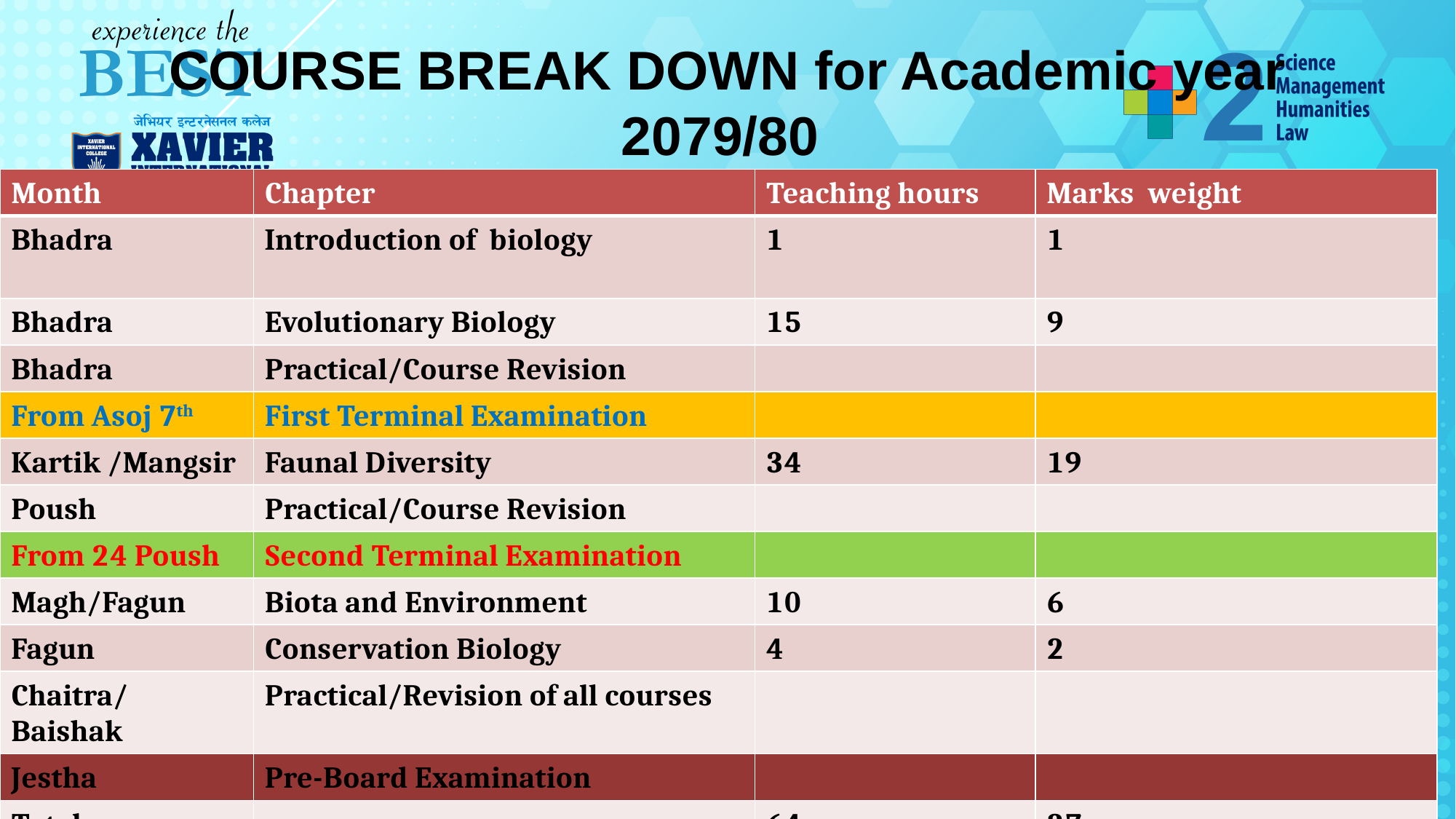

# COURSE BREAK DOWN for Academic year 2079/80
| Month | Chapter | Teaching hours | Marks weight |
| --- | --- | --- | --- |
| Bhadra | Introduction of  biology | 1 | 1 |
| Bhadra | Evolutionary Biology | 15 | 9 |
| Bhadra | Practical/Course Revision |  |  |
| From Asoj 7th | First Terminal Examination |  |  |
| Kartik /Mangsir | Faunal Diversity | 34 | 19 |
| Poush | Practical/Course Revision |  |  |
| From 24 Poush | Second Terminal Examination |  |  |
| Magh/Fagun | Biota and Environment | 10 | 6 |
| Fagun | Conservation Biology | 4 | 2 |
| Chaitra/ Baishak | Practical/Revision of all courses |  |  |
| Jestha | Pre-Board Examination |  |  |
| Total |  | 64 | 37 |